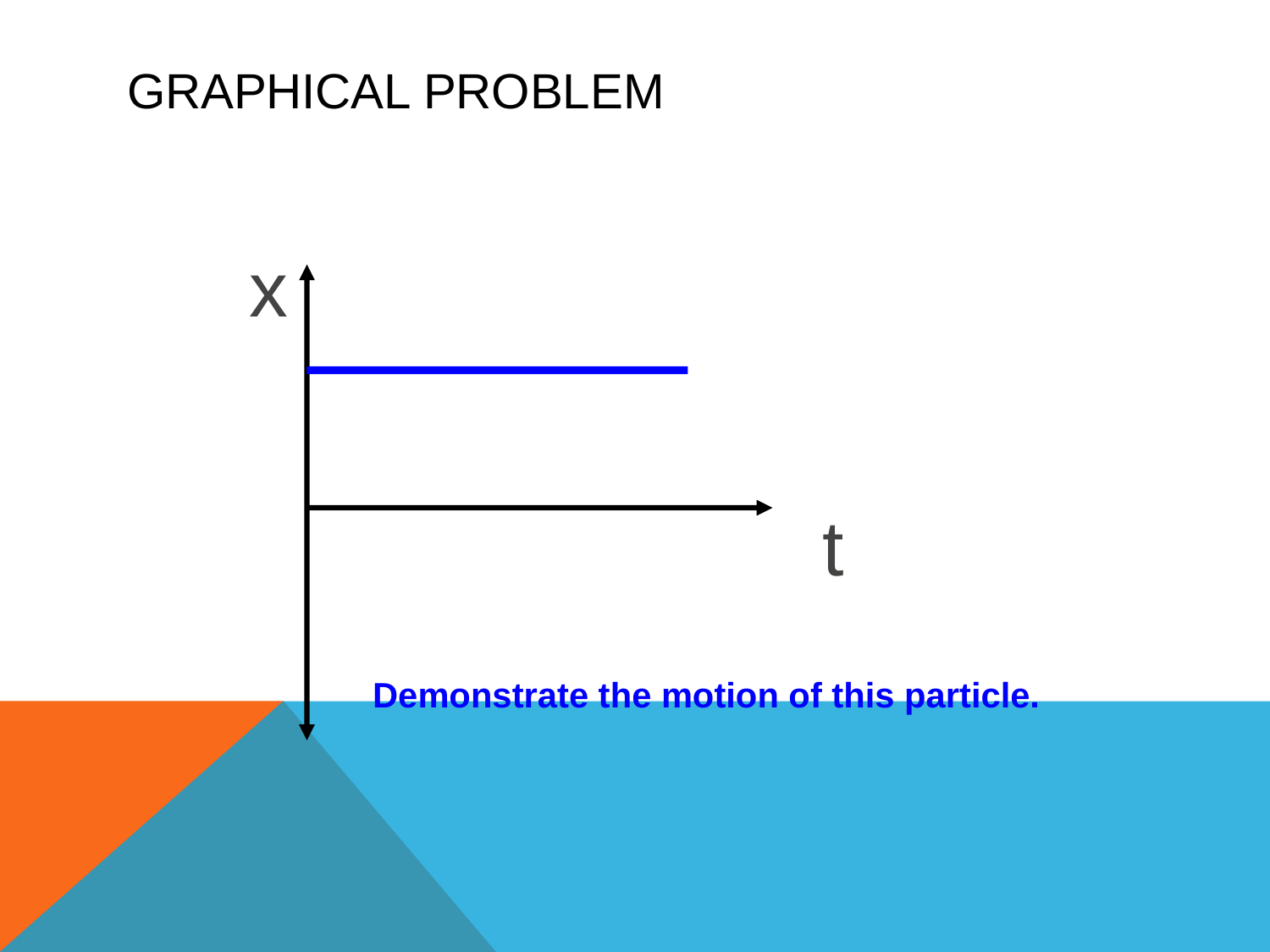

# Graphical Problem
x

t

Demonstrate the motion of this particle.